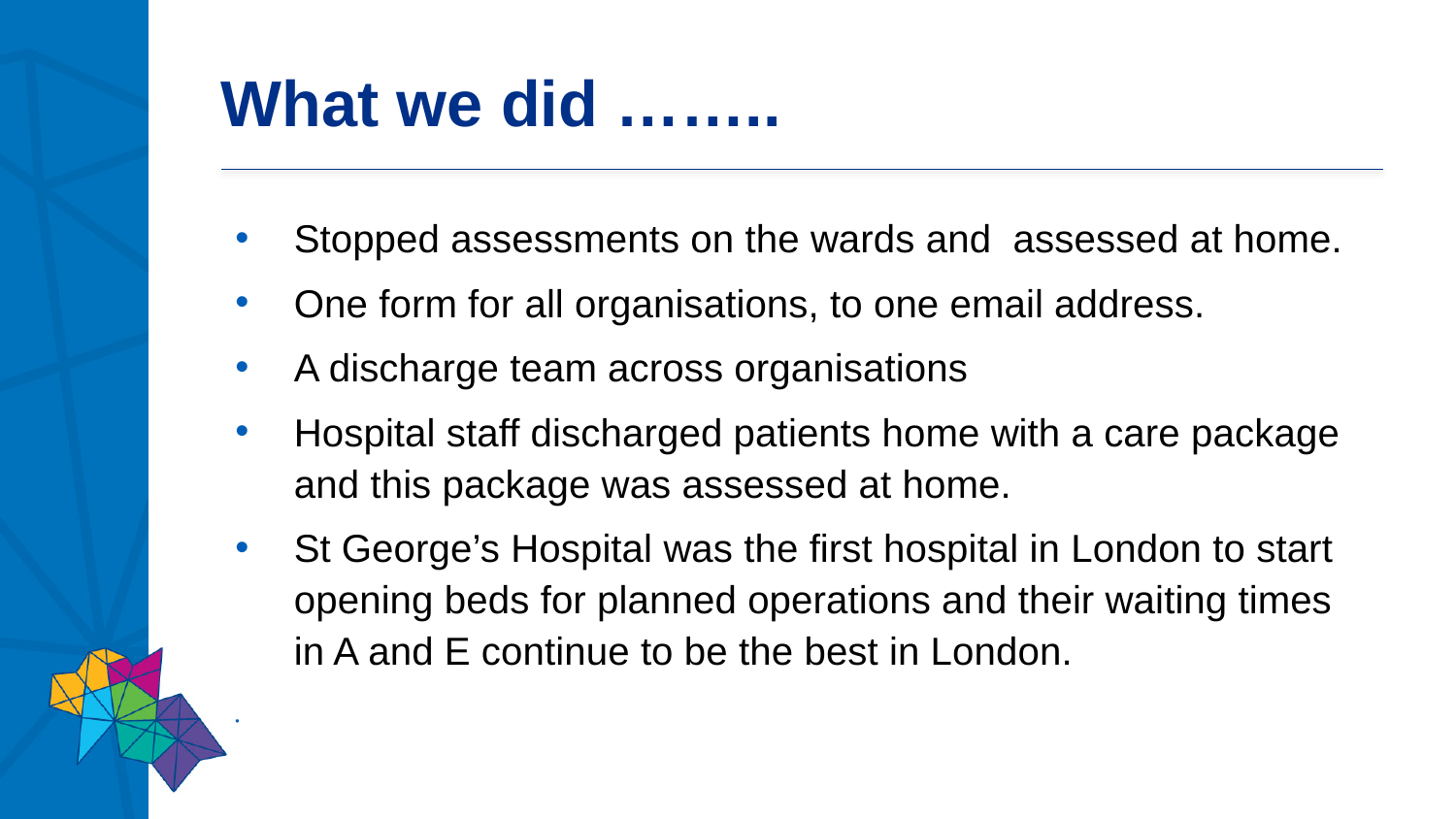

# What we did ……..
Stopped assessments on the wards and  assessed at home.
One form for all organisations, to one email address.
A discharge team across organisations
Hospital staff discharged patients home with a care package and this package was assessed at home.
St George’s Hospital was the first hospital in London to start opening beds for planned operations and their waiting times in A and E continue to be the best in London.